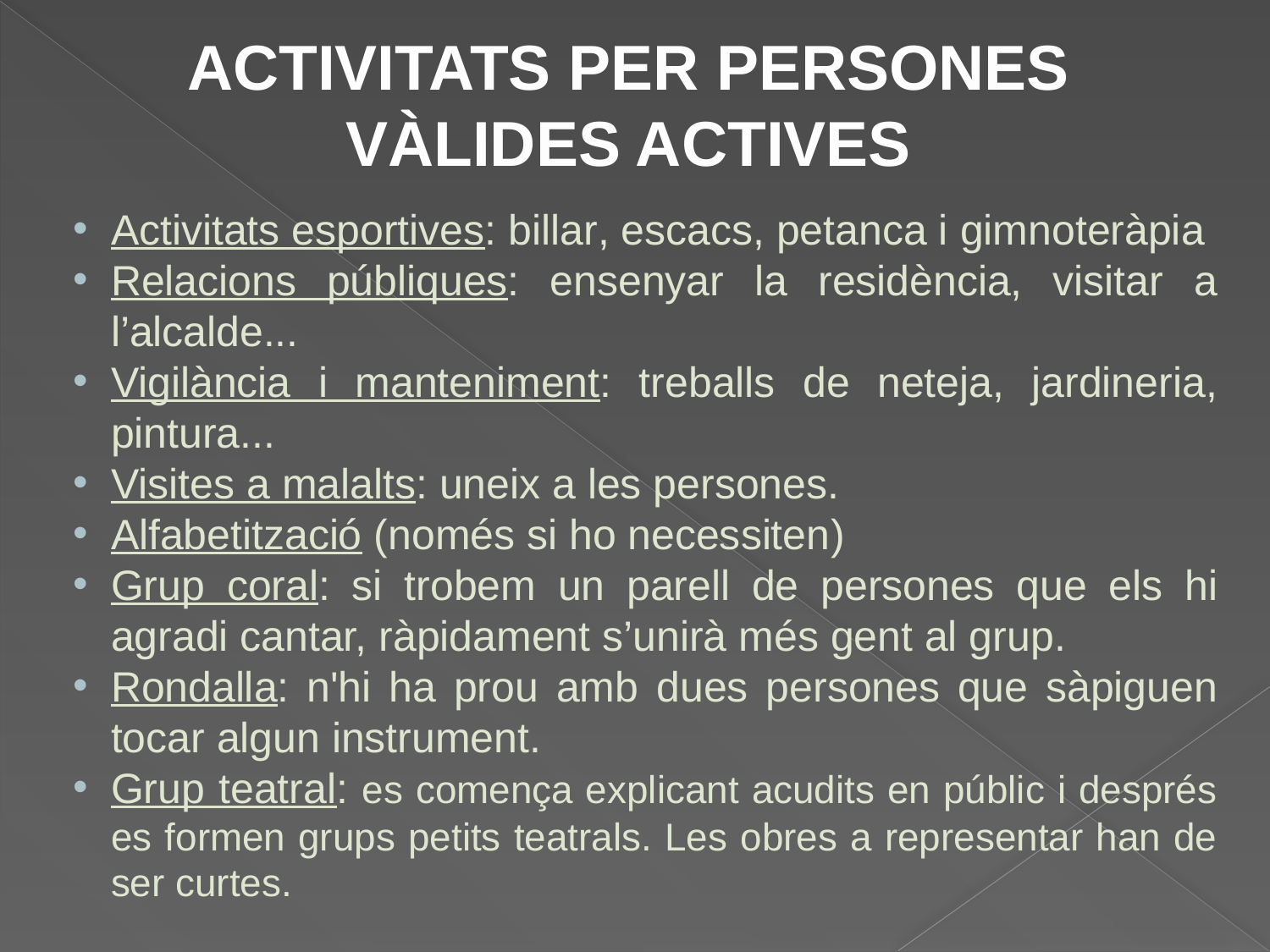

ACTIVITATS PER PERSONES VÀLIDES ACTIVES
Activitats esportives: billar, escacs, petanca i gimnoteràpia
Relacions públiques: ensenyar la residència, visitar a l’alcalde...
Vigilància i manteniment: treballs de neteja, jardineria, pintura...
Visites a malalts: uneix a les persones.
Alfabetització (només si ho necessiten)
Grup coral: si trobem un parell de persones que els hi agradi cantar, ràpidament s’unirà més gent al grup.
Rondalla: n'hi ha prou amb dues persones que sàpiguen tocar algun instrument.
Grup teatral: es comença explicant acudits en públic i després es formen grups petits teatrals. Les obres a representar han de ser curtes.